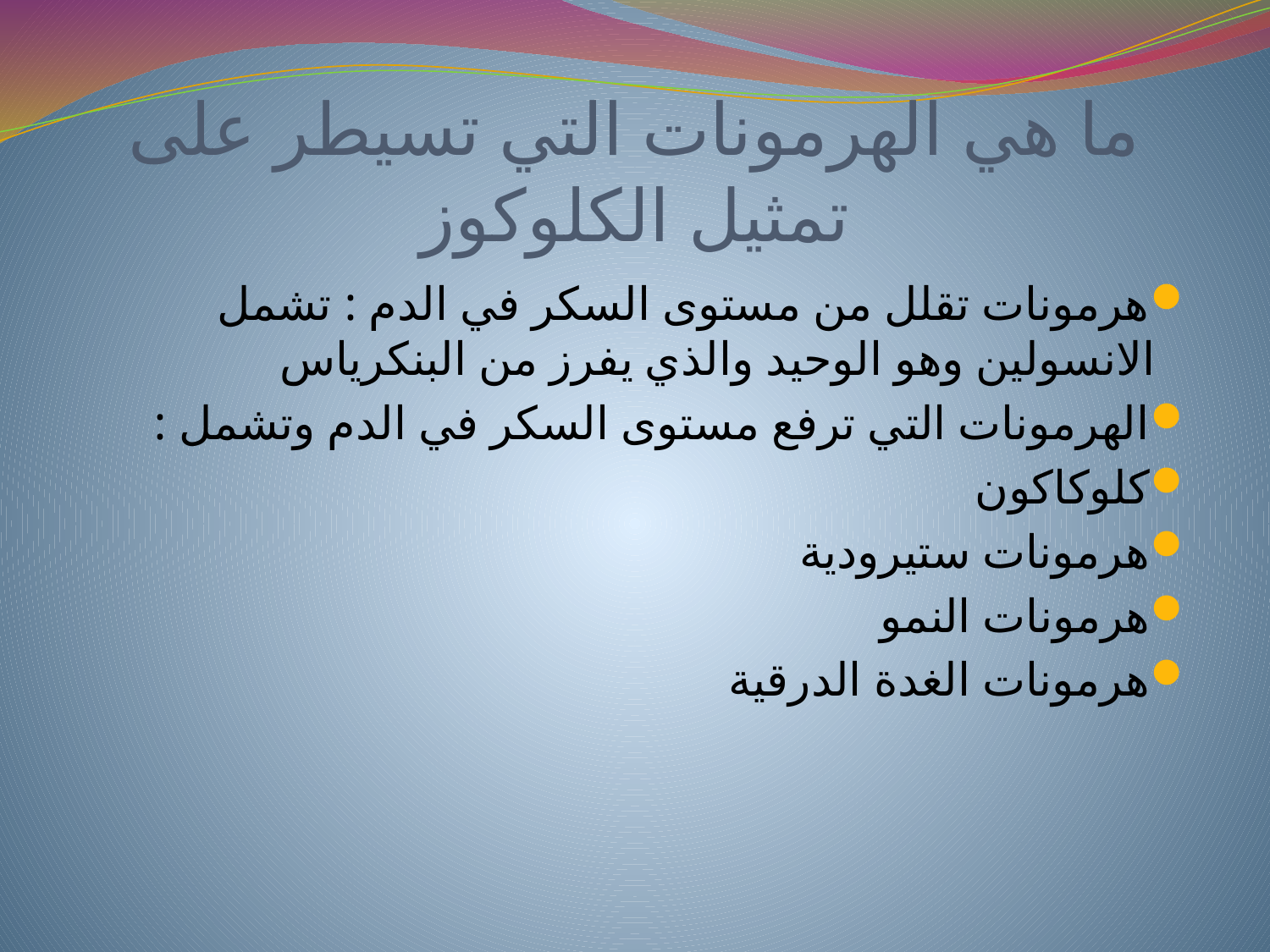

# ما هي الهرمونات التي تسيطر على تمثيل الكلوكوز
هرمونات تقلل من مستوى السكر في الدم : تشمل الانسولين وهو الوحيد والذي يفرز من البنكرياس
الهرمونات التي ترفع مستوى السكر في الدم وتشمل :
كلوكاكون
هرمونات ستيرودية
هرمونات النمو
هرمونات الغدة الدرقية